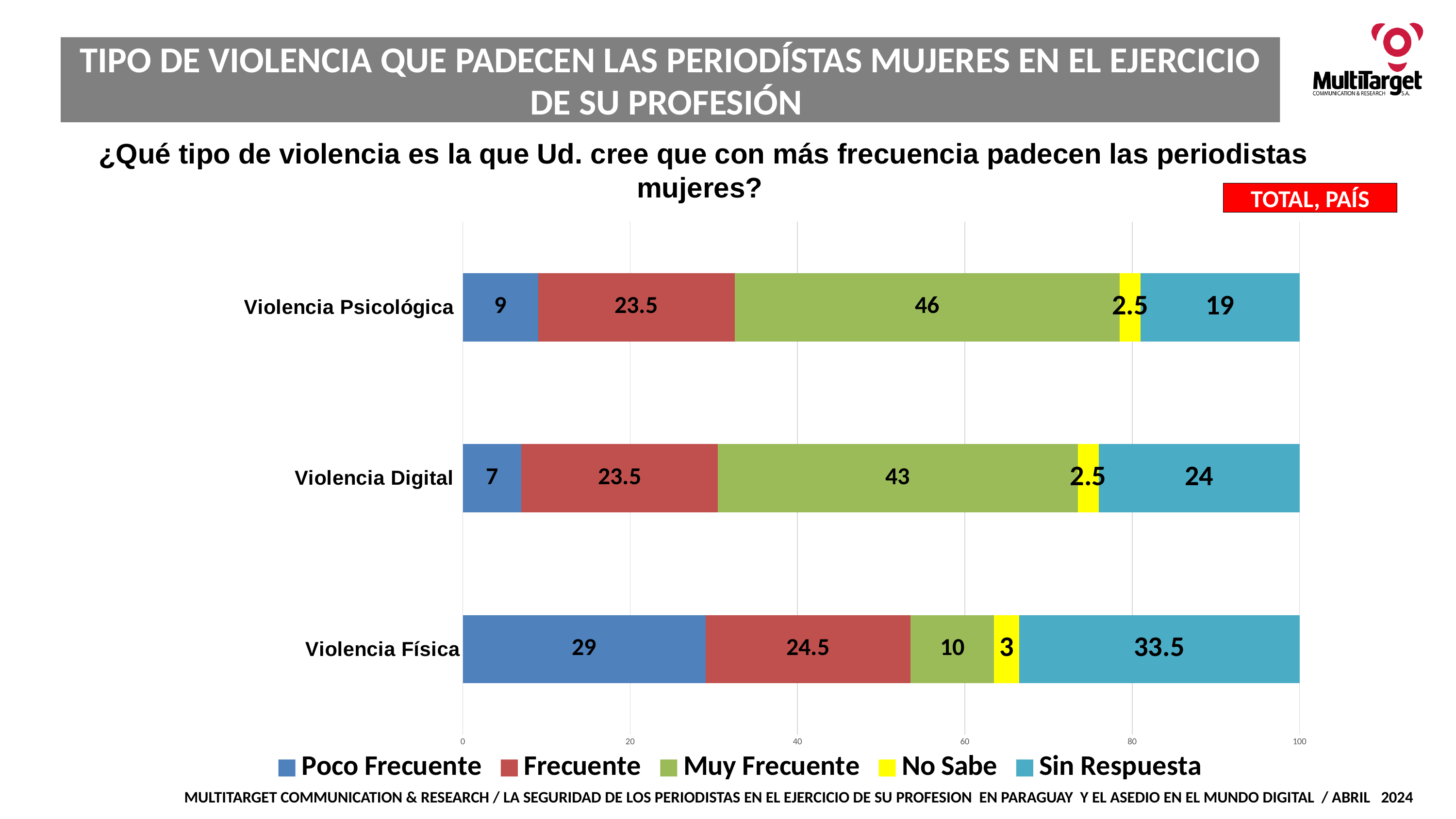

TIPO DE VIOLENCIA QUE PADECEN LAS PERIODÍSTAS MUJERES EN EL EJERCICIO DE SU PROFESIÓN
¿Qué tipo de violencia es la que Ud. cree que con más frecuencia padecen las periodistas mujeres?
TOTAL, PAÍS

### Chart

| Category | Poco Frecuente | Frecuente | Muy Frecuente | No Sabe | Sin Respuesta  |
|---|---|---|---|---|---|
| Violencia Física | 29.0 | 24.5 | 10.0 | 3.0 | 33.5 |
| Violencia Digital  | 7.0 | 23.5 | 43.0 | 2.5 | 24.0 |
| Violencia Psicológica  | 9.0 | 23.5 | 46.0 | 2.5 | 19.0 |
MULTITARGET COMMUNICATION & RESEARCH / LA SEGURIDAD DE LOS PERIODISTAS EN EL EJERCICIO DE SU PROFESION  EN PARAGUAY  Y EL ASEDIO EN EL MUNDO DIGITAL  / ABRIL   2024